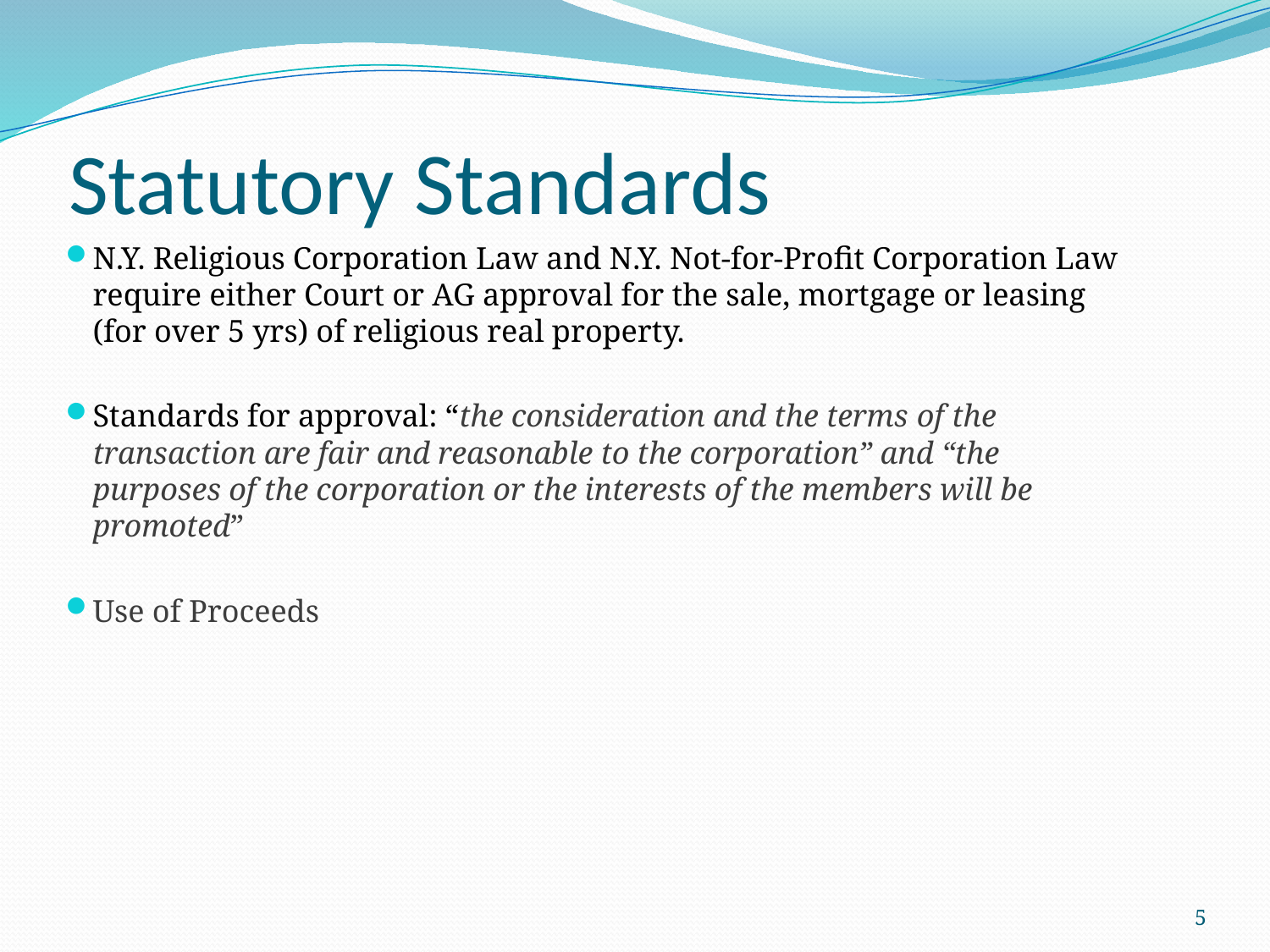

# Statutory Standards
N.Y. Religious Corporation Law and N.Y. Not-for-Profit Corporation Law require either Court or AG approval for the sale, mortgage or leasing (for over 5 yrs) of religious real property.

Standards for approval: “the consideration and the terms of the transaction are fair and reasonable to the corporation” and “the purposes of the corporation or the interests of the members will be promoted”

Use of Proceeds

5